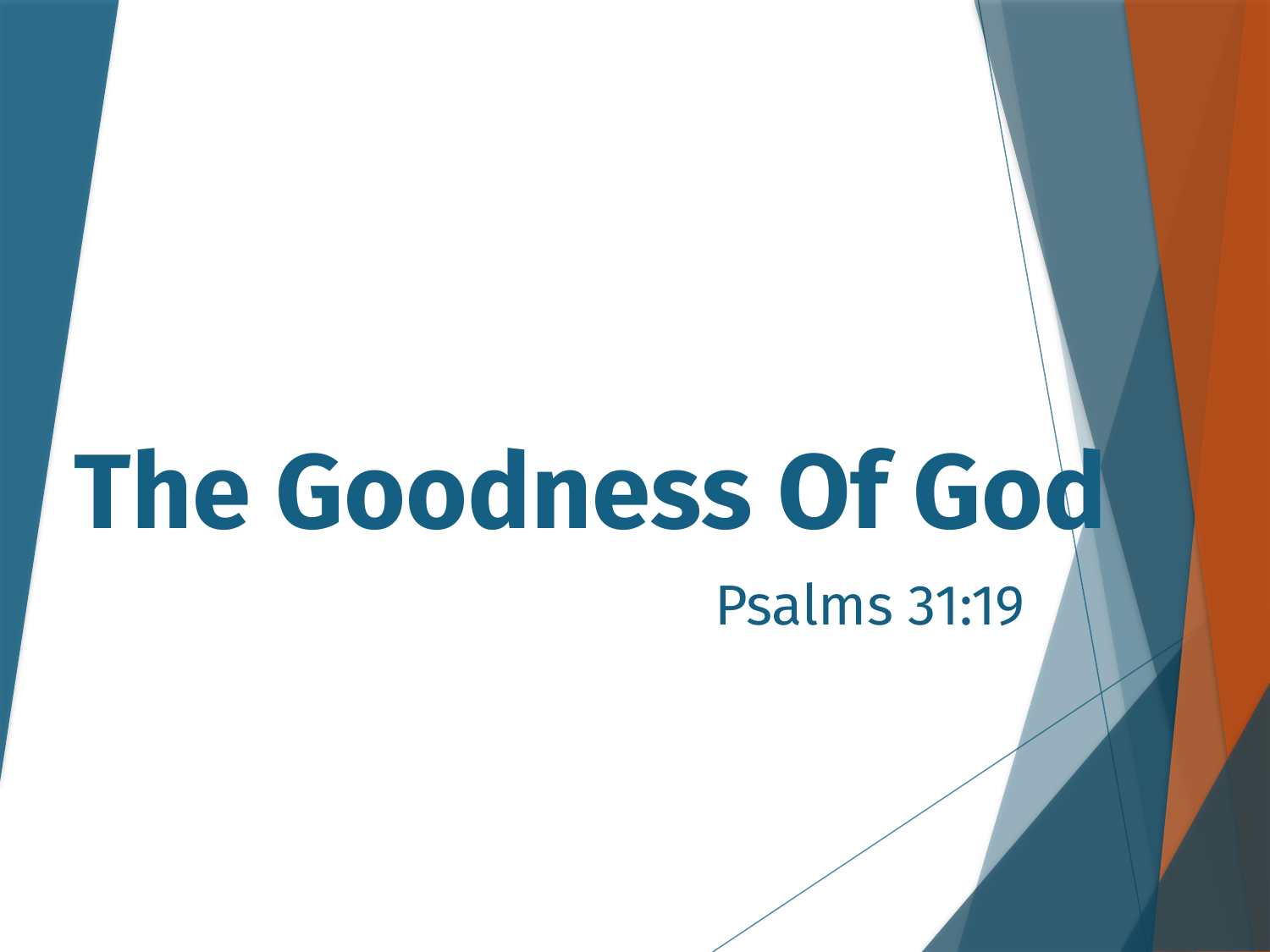

# The Goodness Of God
Psalms 31:19